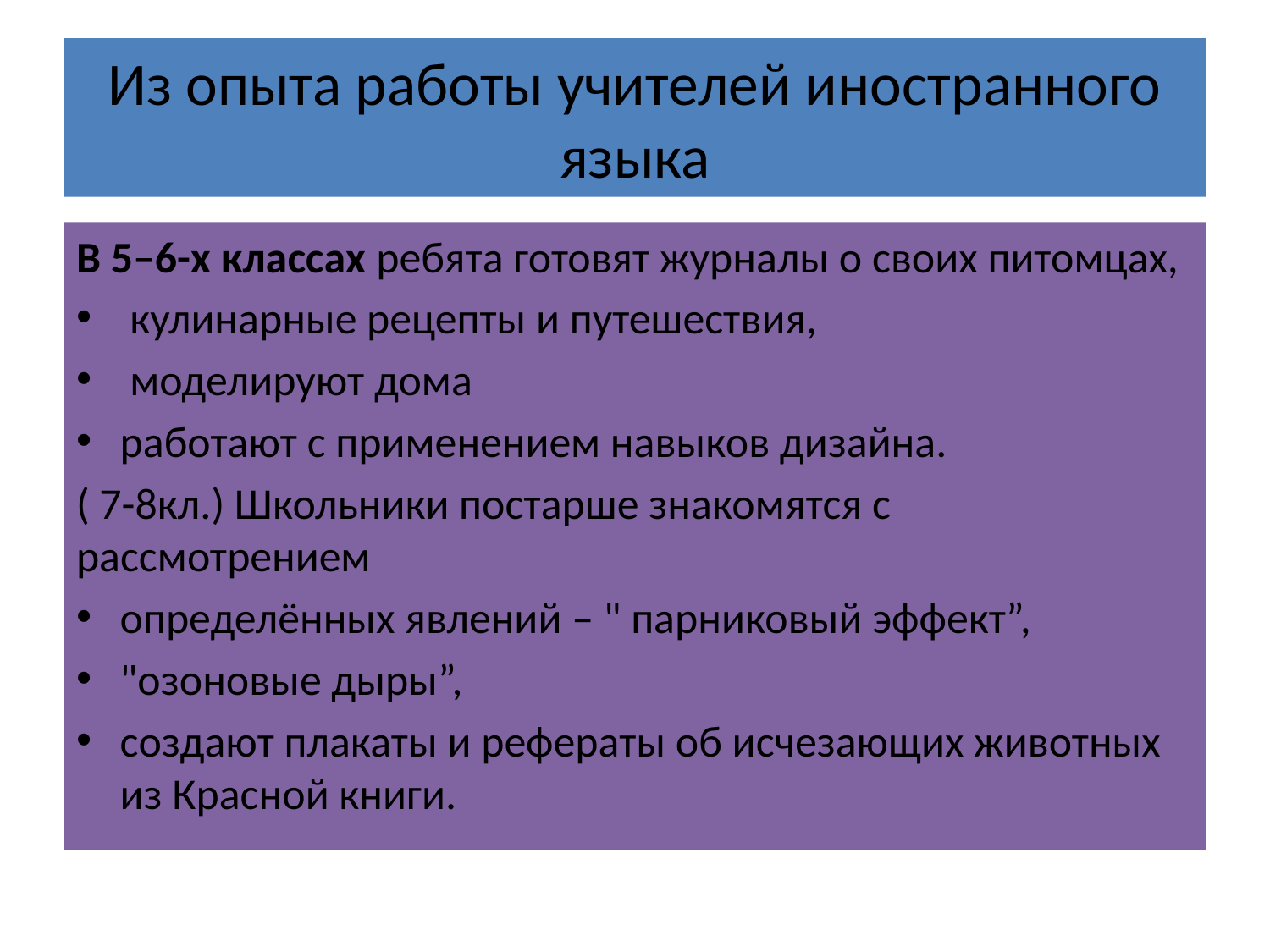

# Из опыта работы учителей иностранного языка
В 5–6-х классах ребята готовят журналы о своих питомцах,
 кулинарные рецепты и путешествия,
 моделируют дома
работают с применением навыков дизайна.
( 7-8кл.) Школьники постарше знакомятся с рассмотрением
определённых явлений – " парниковый эффект”,
"озоновые дыры”,
создают плакаты и рефераты об исчезающих животных из Красной книги.